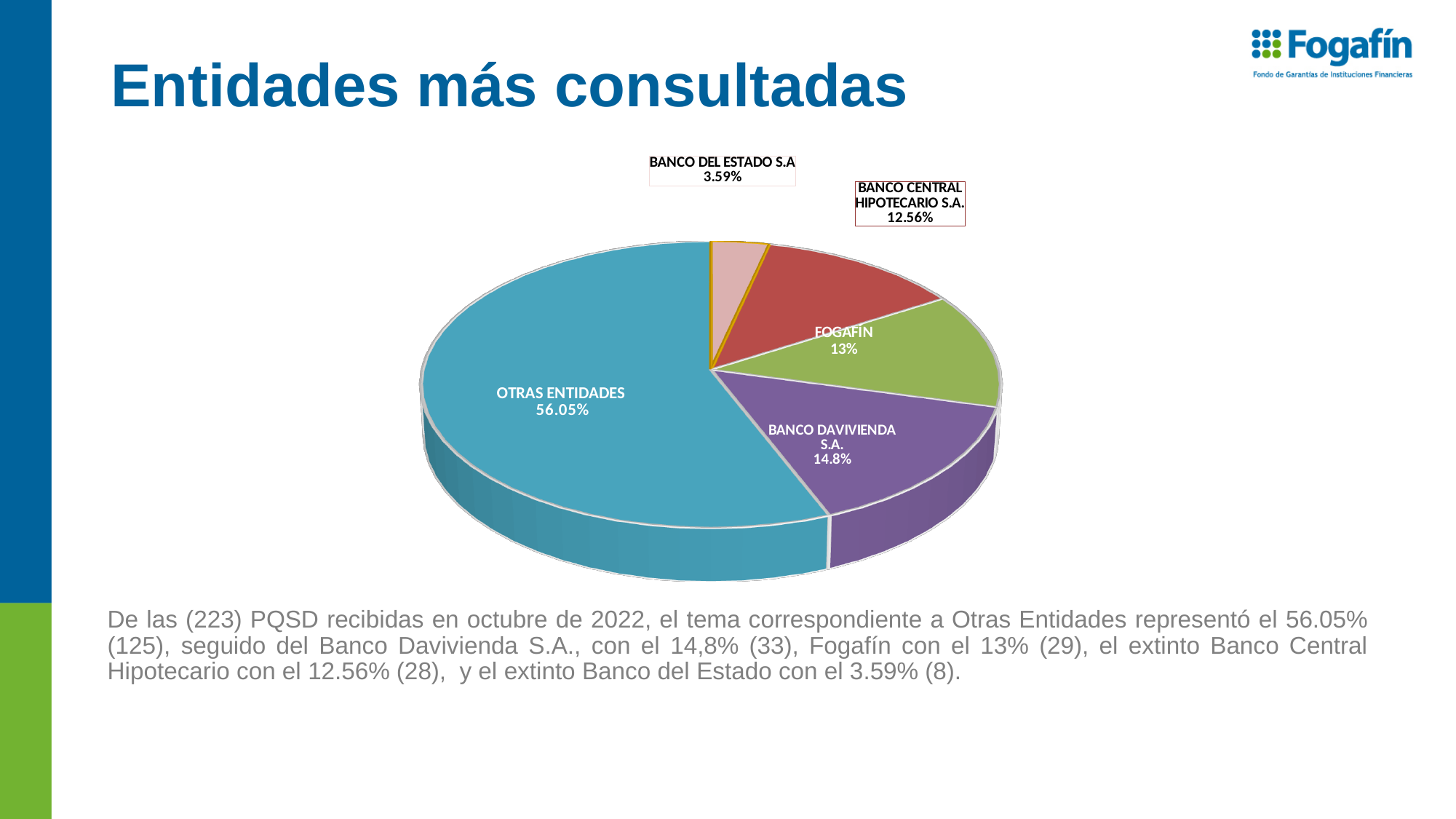

# Entidades más consultadas

[unsupported chart]

De las (223) PQSD recibidas en octubre de 2022, el tema correspondiente a Otras Entidades representó el 56.05% (125), seguido del Banco Davivienda S.A., con el 14,8% (33), Fogafín con el 13% (29), el extinto Banco Central Hipotecario con el 12.56% (28),  y el extinto Banco del Estado con el 3.59% (8).